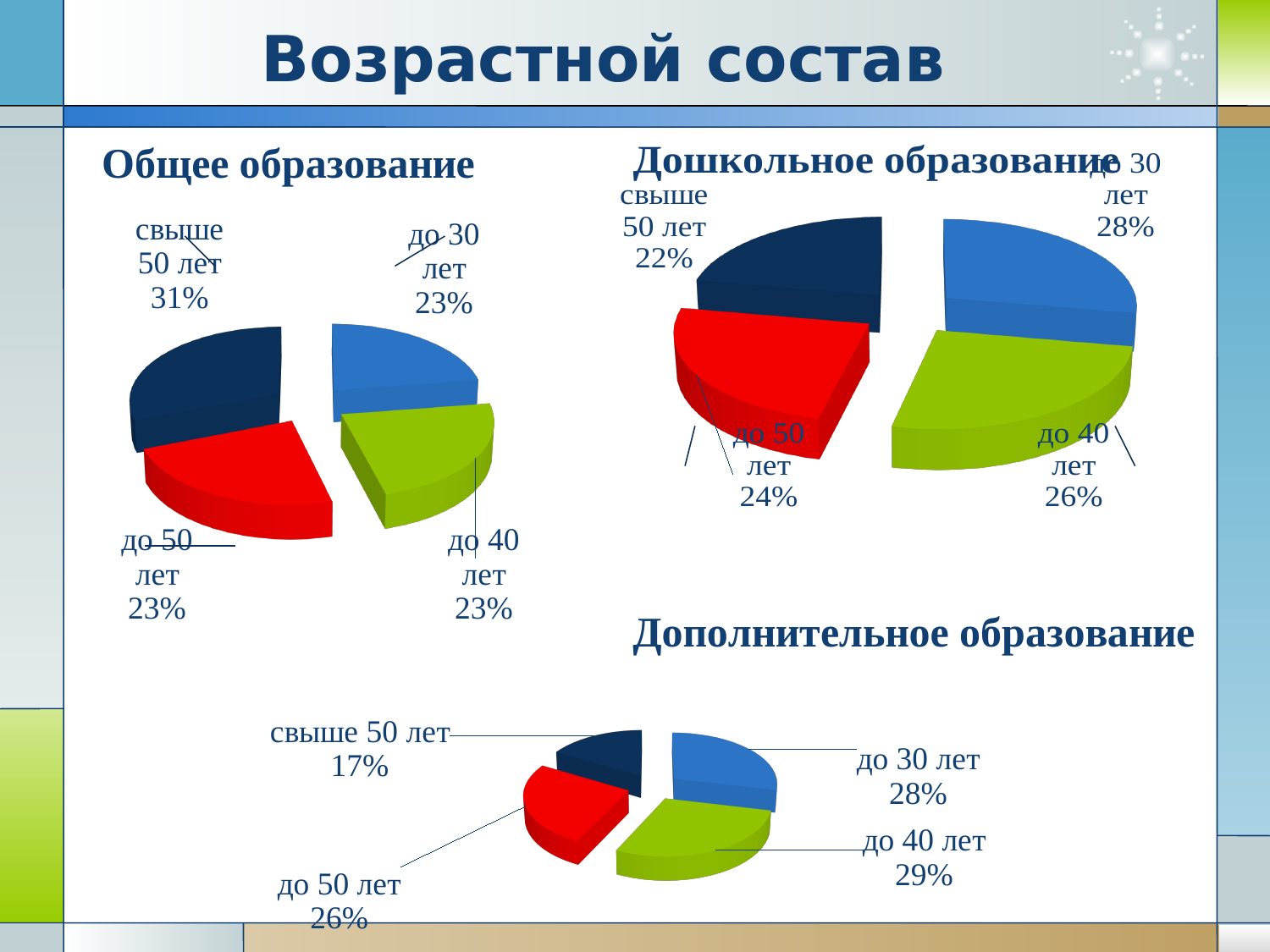

# Возрастной состав

[unsupported chart]

[unsupported chart]

[unsupported chart]